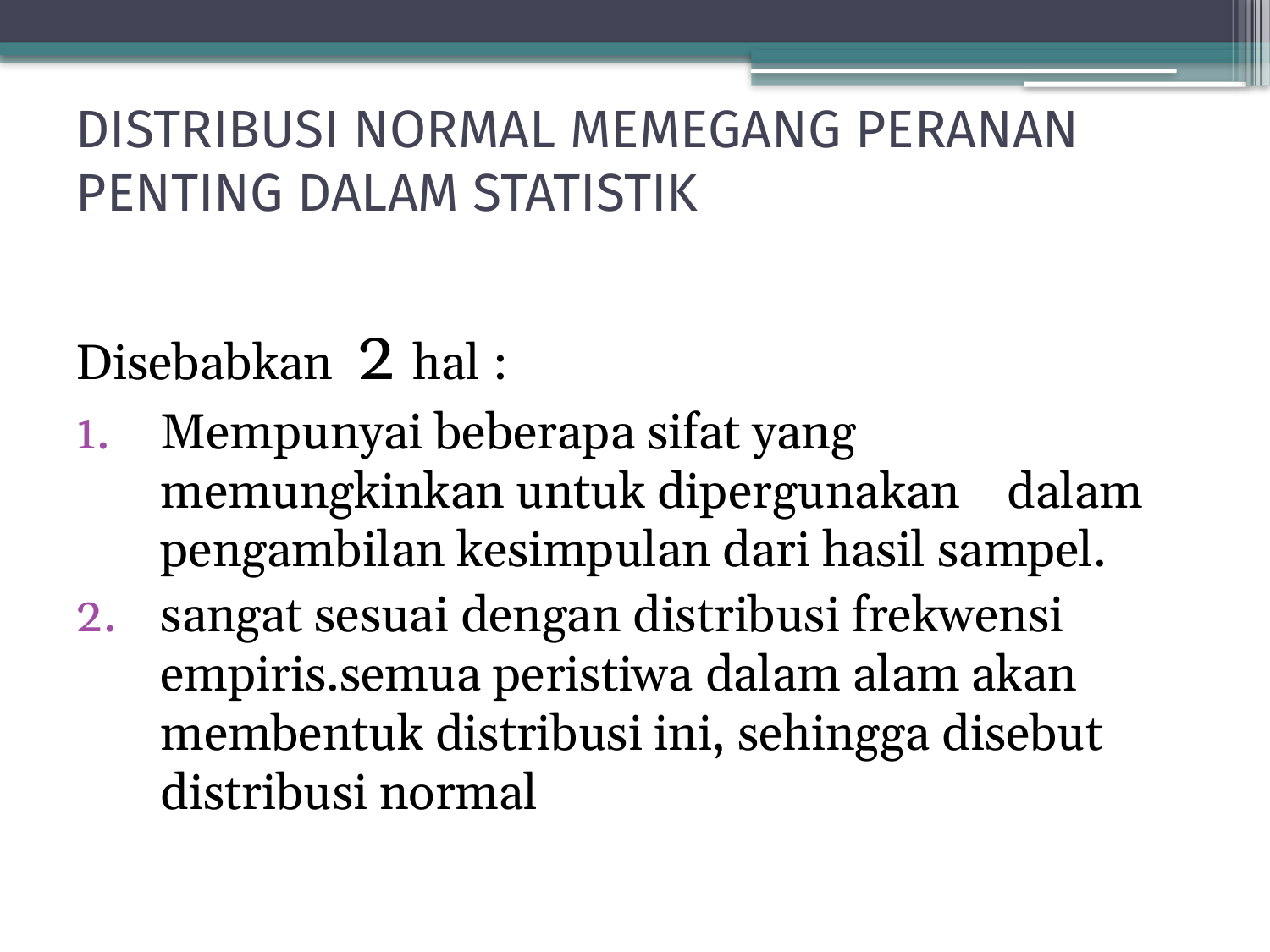

# DISTRIBUSI NORMAL MEMEGANG PERANAN PENTING DALAM STATISTIK
Disebabkan  2 hal :
Mempunyai beberapa sifat yang memungkinkan untuk dipergunakan    dalam   pengambilan kesimpulan dari hasil sampel.
sangat sesuai dengan distribusi frekwensi empiris.semua peristiwa dalam alam akan membentuk distribusi ini, sehingga disebut distribusi normal